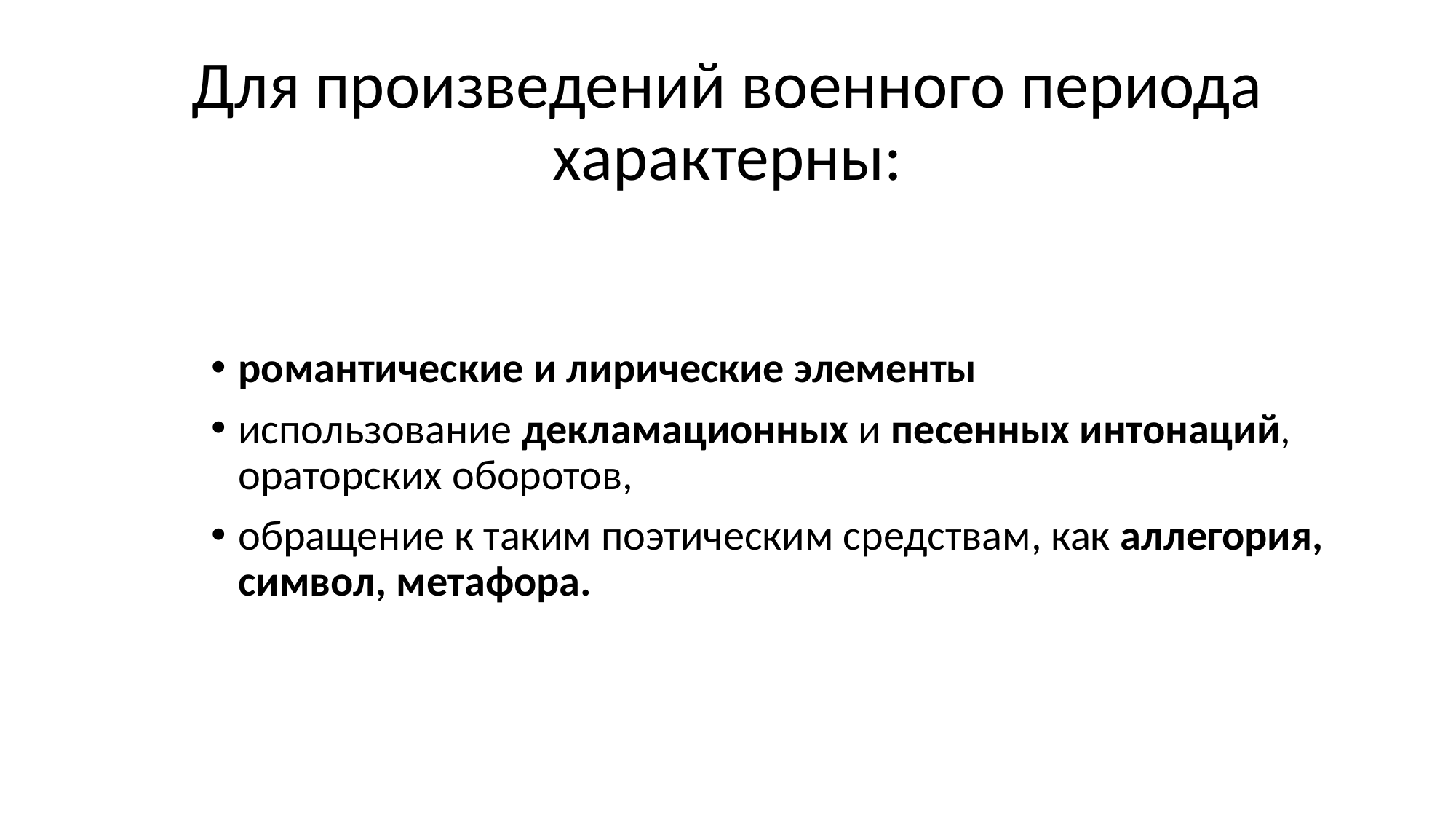

# Для произведений военного периода характерны:
романтические и лирические элементы
использование декламационных и песенных интонаций, ораторских оборотов,
обращение к таким поэтическим средствам, как аллегория, символ, метафора.